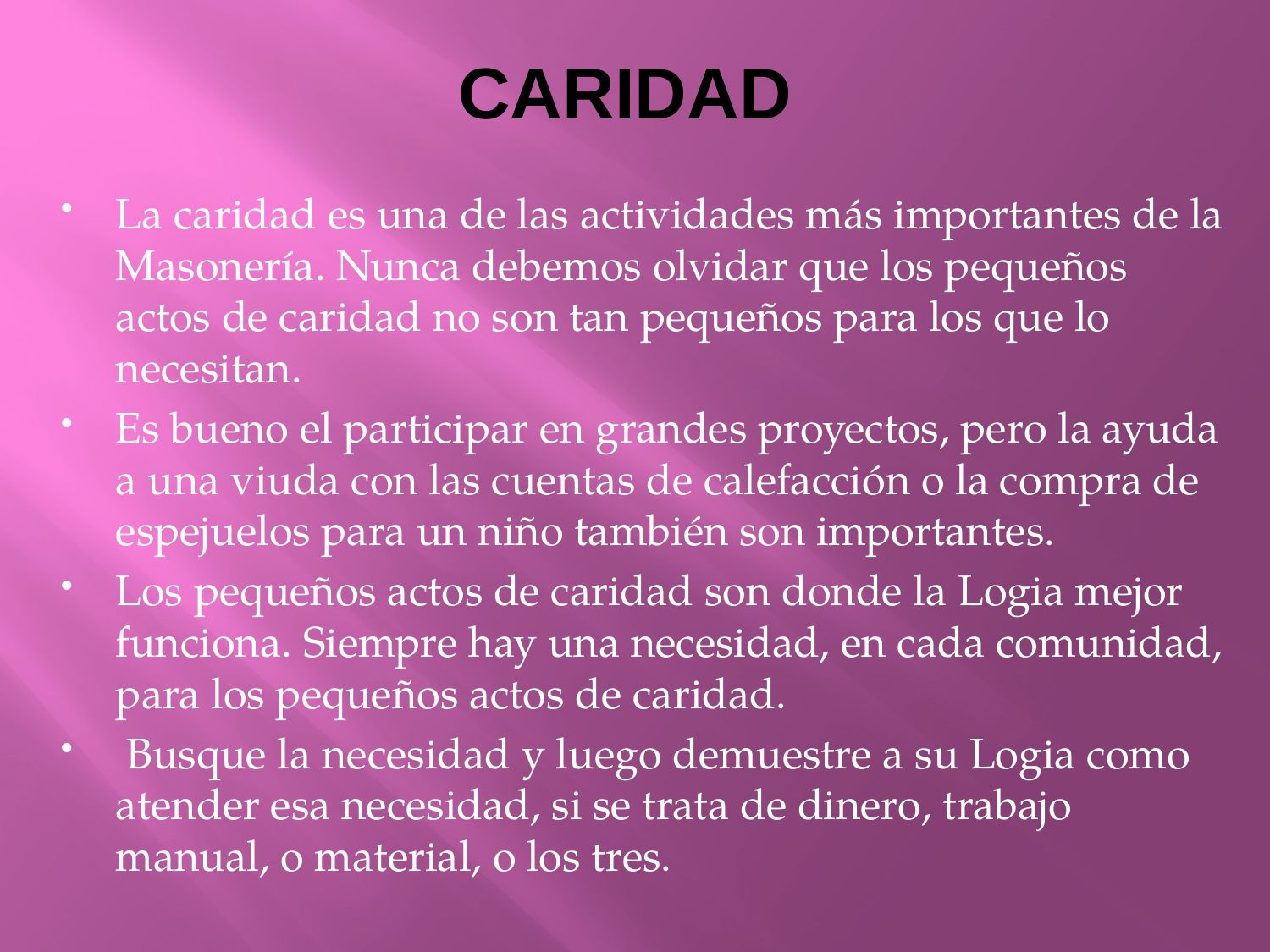

# CARIDAD
La caridad es una de las actividades más importantes de la Masonería. Nunca debemos olvidar que los pequeños actos de caridad no son tan pequeños para los que lo necesitan.
Es bueno el participar en grandes proyectos, pero la ayuda a una viuda con las cuentas de calefacción o la compra de espejuelos para un niño también son importantes.
Los pequeños actos de caridad son donde la Logia mejor funciona. Siempre hay una necesidad, en cada comunidad, para los pequeños actos de caridad.
 Busque la necesidad y luego demuestre a su Logia como atender esa necesidad, si se trata de dinero, trabajo manual, o material, o los tres.